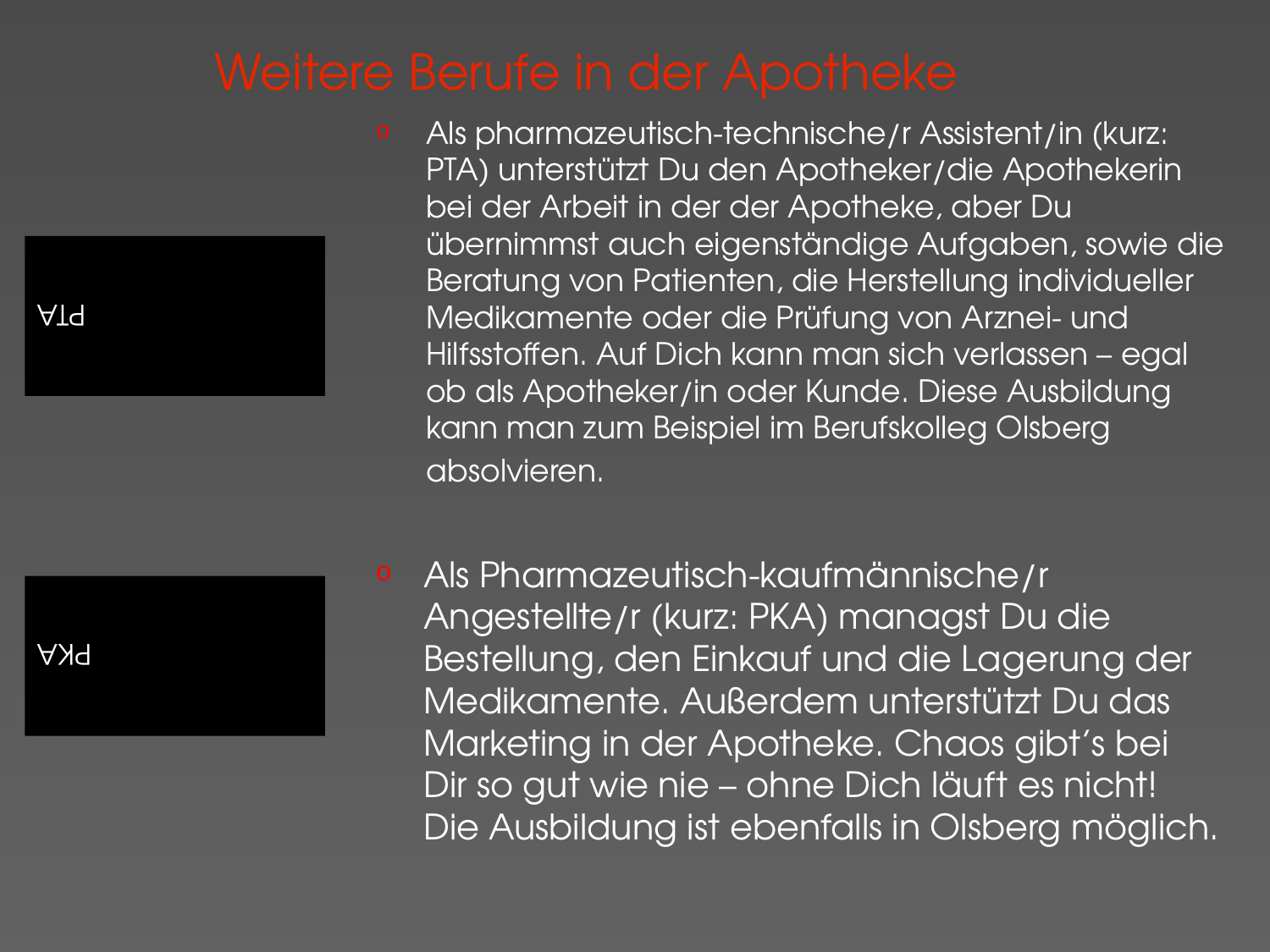

Weitere Berufe in der Apotheke
Als pharmazeutisch-technische/r Assistent/in (kurz: PTA) unterstützt Du den Apotheker/die Apothekerin bei der Arbeit in der der Apotheke, aber Du übernimmst auch eigenständige Aufgaben, sowie die Beratung von Patienten, die Herstellung individueller Medikamente oder die Prüfung von Arznei- und Hilfsstoffen. Auf Dich kann man sich verlassen – egal ob als Apotheker/in oder Kunde. Diese Ausbildung kann man zum Beispiel im Berufskolleg Olsberg
      absolvieren.
PTA
PKA
Als Pharmazeutisch-kaufmännische/r Angestellte/r (kurz: PKA) managst Du die Bestellung, den Einkauf und die Lagerung der Medikamente. Außerdem unterstützt Du das Marketing in der Apotheke. Chaos gibt’s bei Dir so gut wie nie – ohne Dich läuft es nicht!  Die Ausbildung ist ebenfalls in Olsberg möglich.